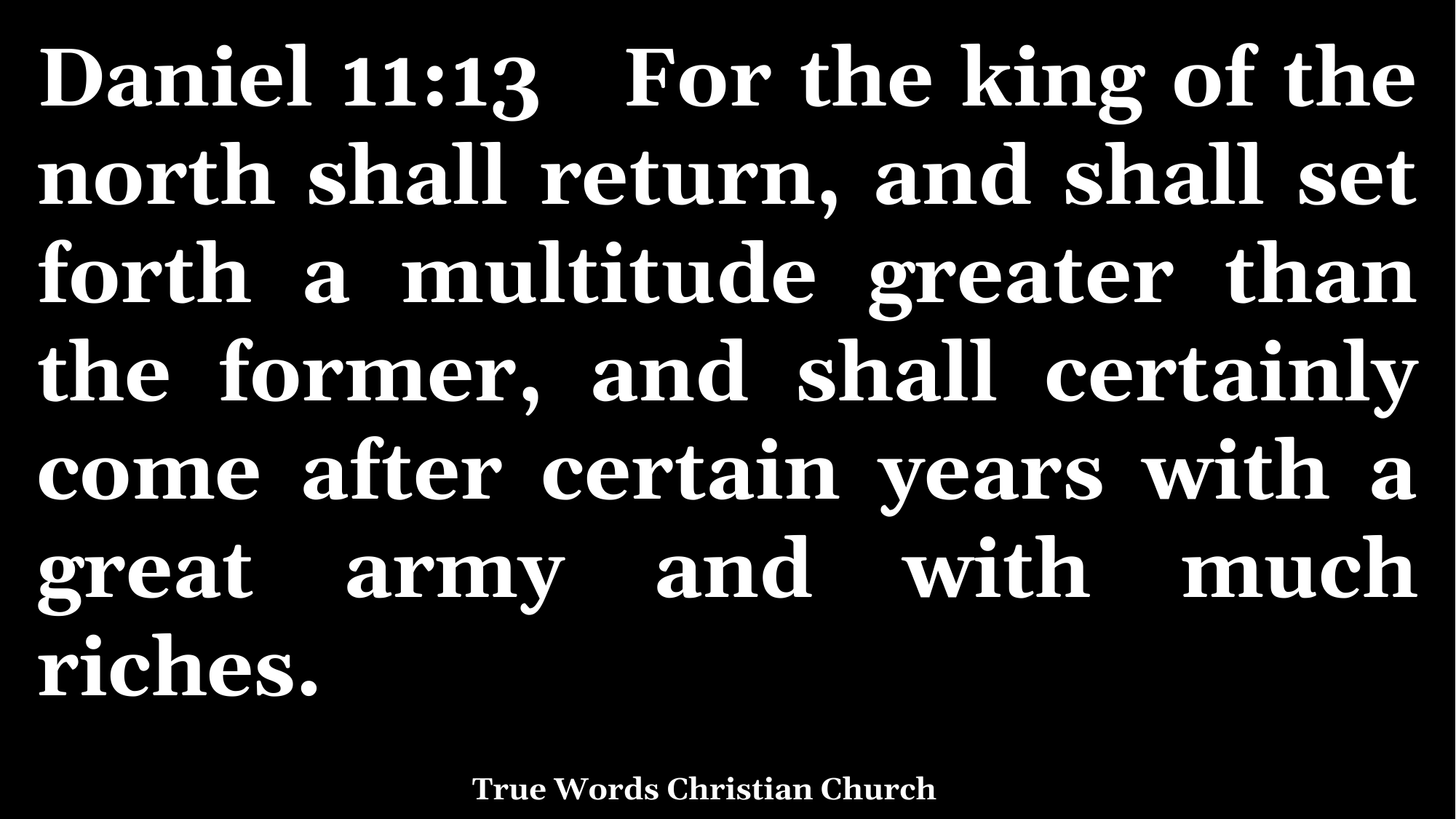

Daniel 11:13   For the king of the north shall return, and shall set forth a multitude greater than the former, and shall certainly come after certain years with a great army and with much riches.
True Words Christian Church